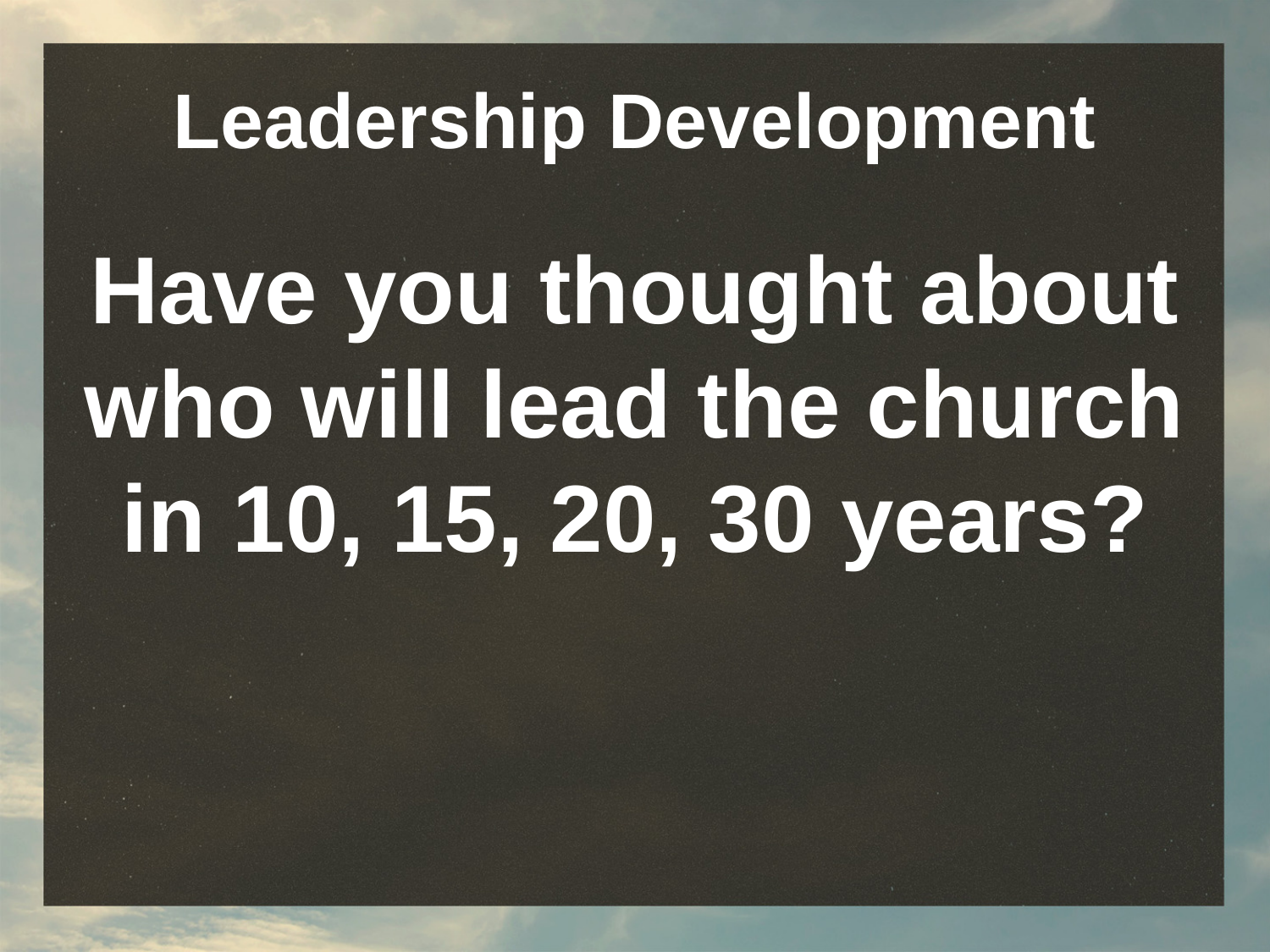

# Leadership Development
Have you thought about who will lead the church in 10, 15, 20, 30 years?